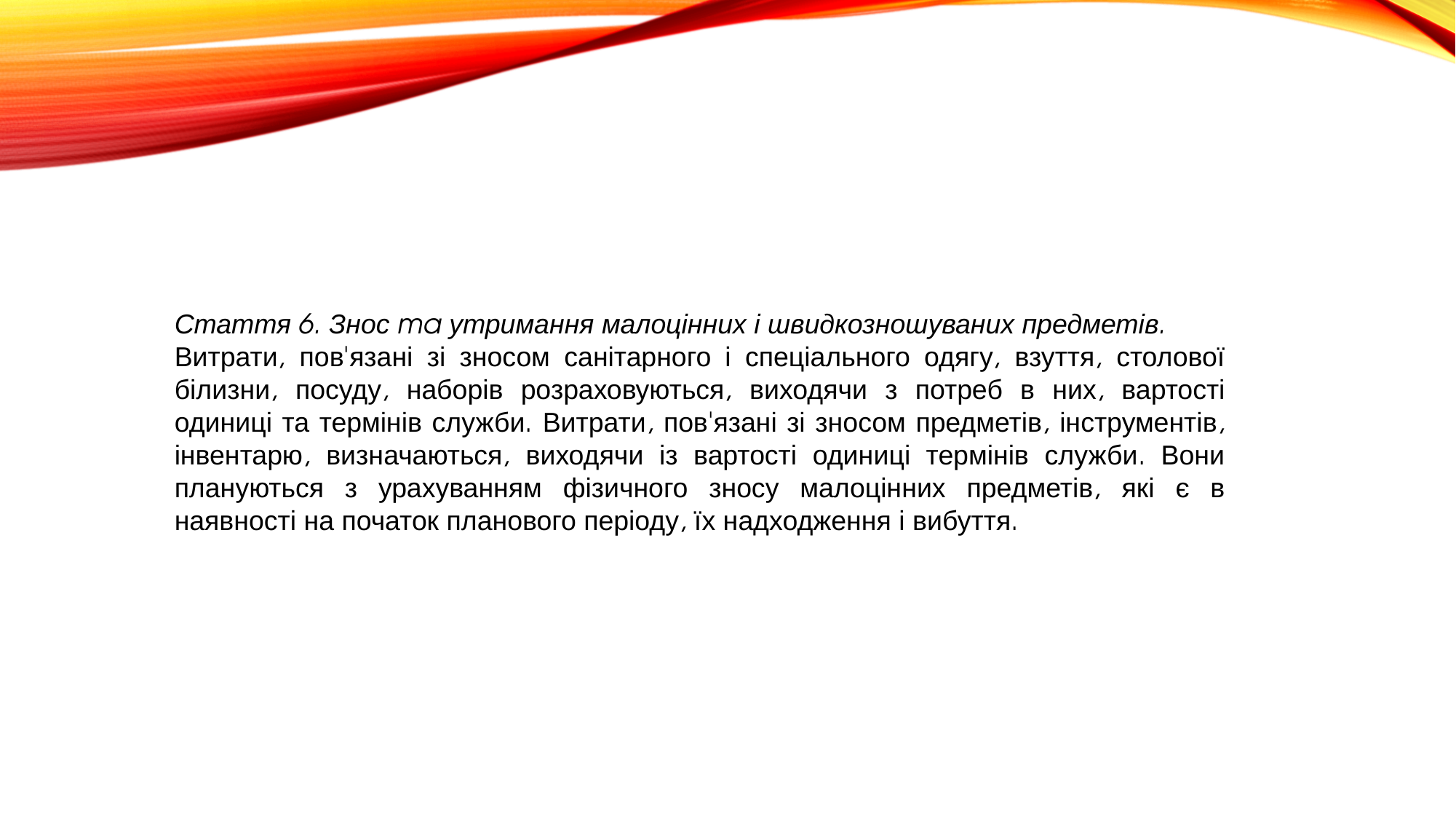

Стаття 6. Знос ma утримання малоцінних і швидкозношуваних предметів.
Витрати, пов'язані зі зносом санітарного і спеціального одягу, взуття, столової білизни, посуду, наборів розраховуються, виходячи з потреб в них, вартості одиниці та термінів служби. Витрати, пов'язані зі зносом предметів, інструментів, інвентарю, визначаються, виходячи із вартості одиниці термінів служби. Вони плануються з урахуванням фізичного зносу малоцінних предметів, які є в наявності на початок планового періоду, їх надходження і вибуття.